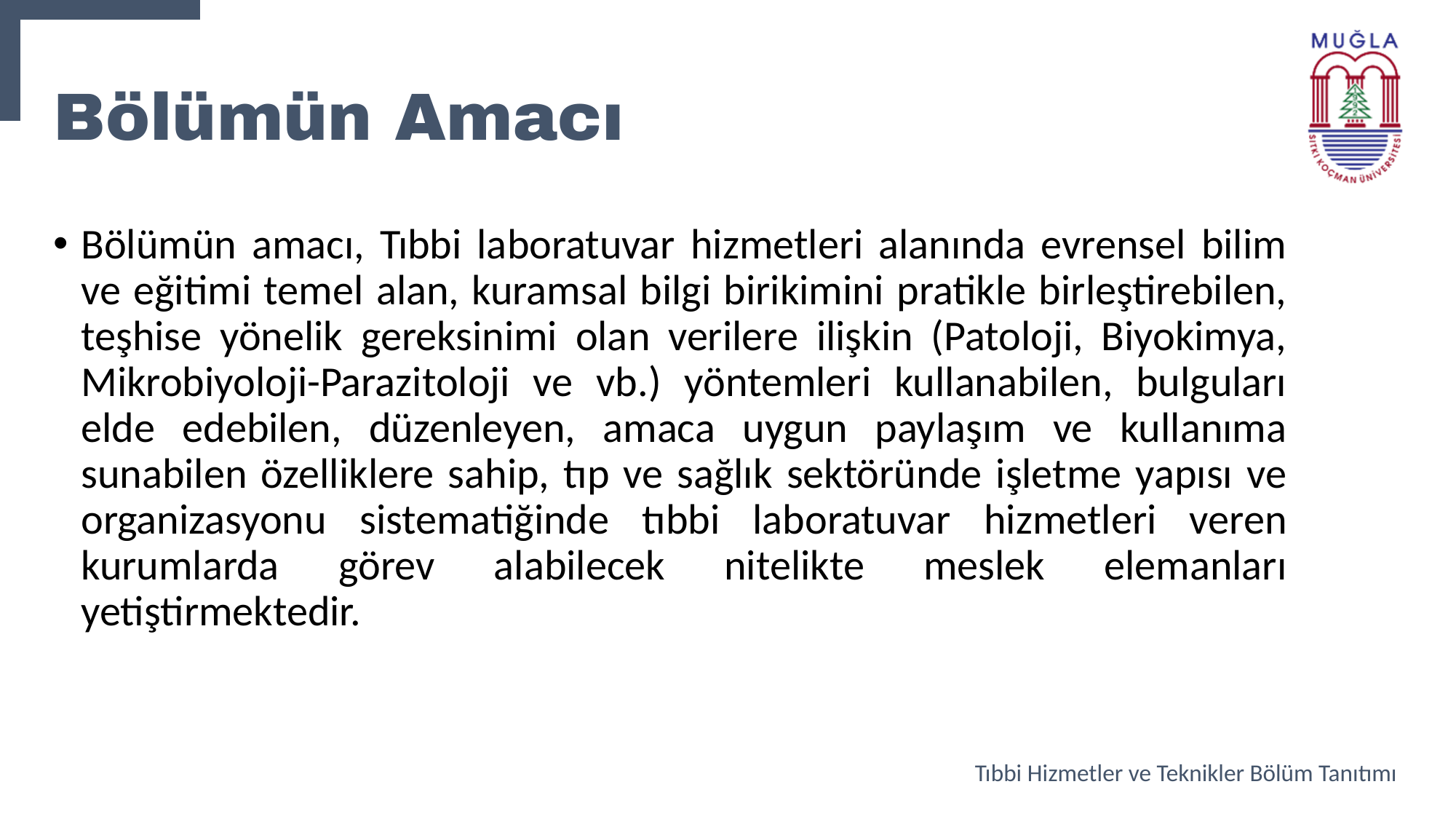

# Bölümün Amacı
Bölümün amacı, Tıbbi laboratuvar hizmetleri alanında evrensel bilim ve eğitimi temel alan, kuramsal bilgi birikimini pratikle birleştirebilen, teşhise yönelik gereksinimi olan verilere ilişkin (Patoloji, Biyokimya, Mikrobiyoloji-Parazitoloji ve vb.) yöntemleri kullanabilen, bulguları elde edebilen, düzenleyen, amaca uygun paylaşım ve kullanıma sunabilen özelliklere sahip, tıp ve sağlık sektöründe işletme yapısı ve organizasyonu sistematiğinde tıbbi laboratuvar hizmetleri veren kurumlarda görev alabilecek nitelikte meslek elemanları yetiştirmektedir.